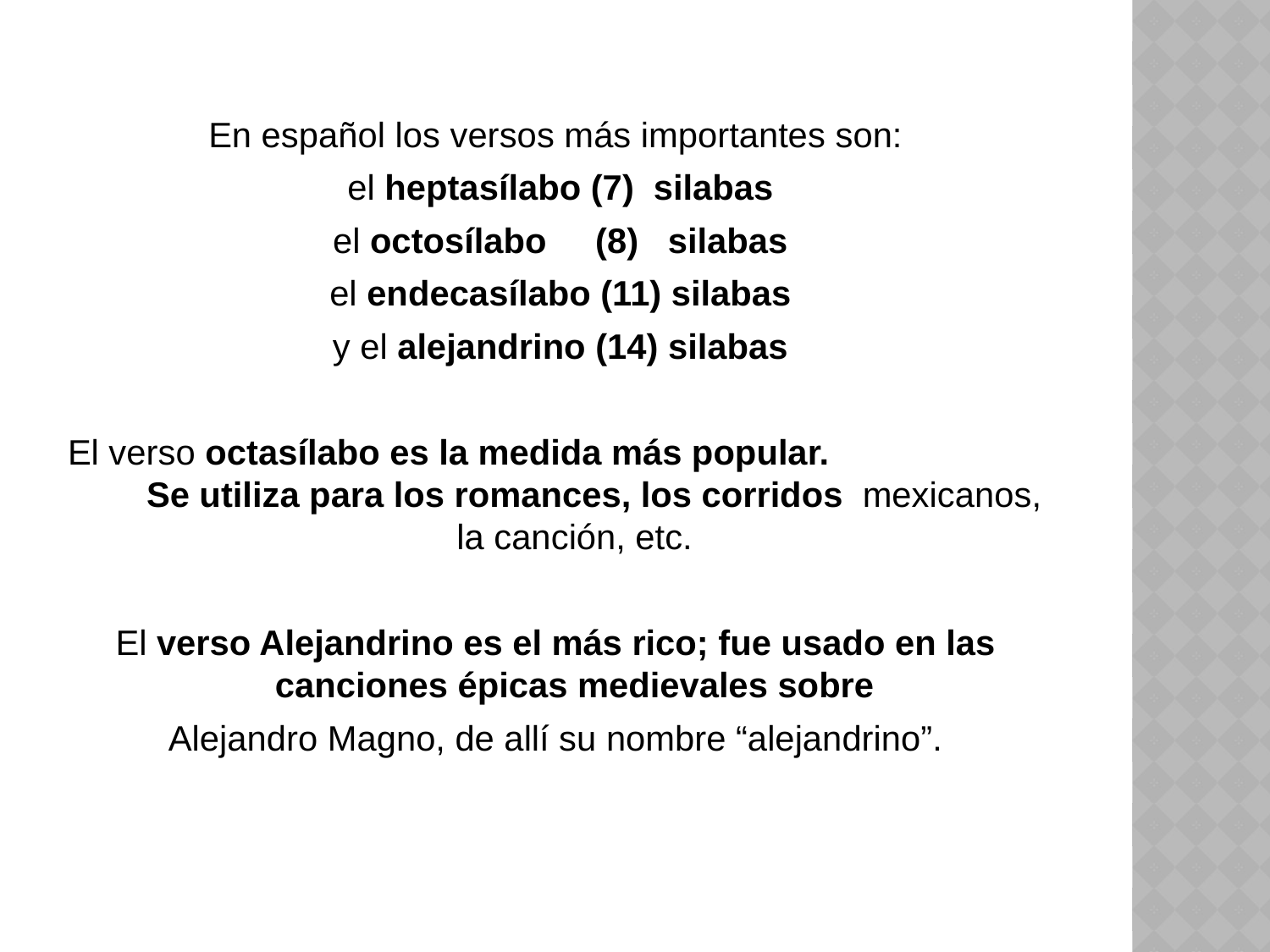

En español los versos más importantes son:
 el heptasílabo (7)  silabas
 el octosílabo     (8)   silabas
 el endecasílabo (11) silabas
 y el alejandrino (14) silabas

El verso octasílabo es la medida más popular.                           Se utiliza para los romances, los corridos  mexicanos, la canción, etc.

El verso Alejandrino es el más rico; fue usado en las canciones épicas medievales sobre
Alejandro Magno, de allí su nombre “alejandrino”.